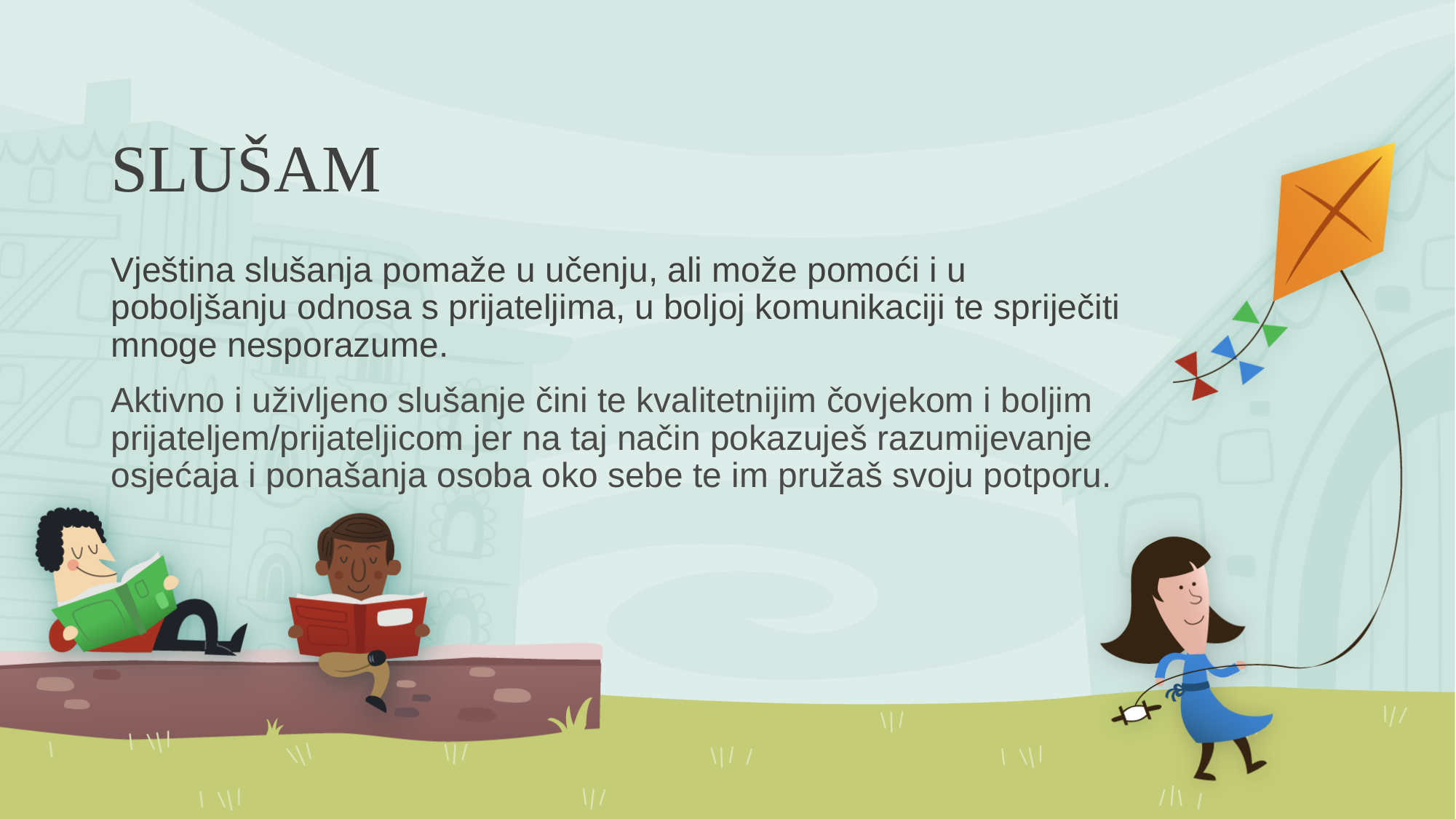

# SLUŠAM
Vještina slušanja pomaže u učenju, ali može pomoći i u poboljšanju odnosa s prijateljima, u boljoj komunikaciji te spriječiti mnoge nesporazume.
Aktivno i uživljeno slušanje čini te kvalitetnijim čovjekom i boljim prijateljem/prijateljicom jer na taj način pokazuješ razumijevanje osjećaja i ponašanja osoba oko sebe te im pružaš svoju potporu.